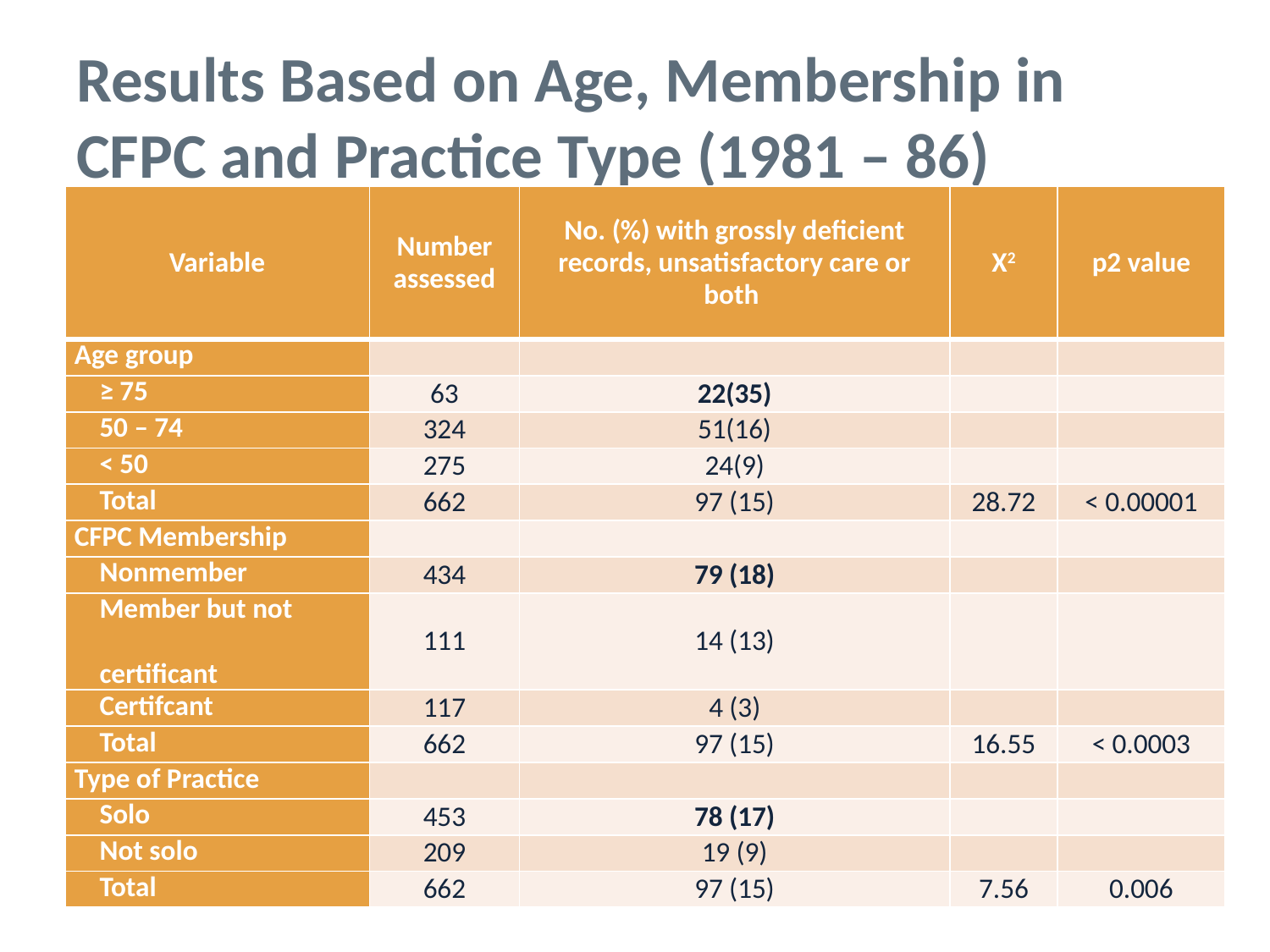

# Results Based on Age, Membership in CFPC and Practice Type (1981 – 86)
| Variable | Number assessed | No. (%) with grossly deficient records, unsatisfactory care or both | Χ2 | p2 value |
| --- | --- | --- | --- | --- |
| Age group |  |  |  |  |
| ≥ 75 | 63 | 22(35) |  |  |
| 50 – 74 | 324 | 51(16) |  |  |
| < 50 | 275 | 24(9) |  |  |
| Total | 662 | 97 (15) | 28.72 | < 0.00001 |
| CFPC Membership |  |  |  |  |
| Nonmember | 434 | 79 (18) |  |  |
| Member but not certificant | 111 | 14 (13) |  |  |
| Certifcant | 117 | 4 (3) |  |  |
| Total | 662 | 97 (15) | 16.55 | < 0.0003 |
| Type of Practice |  |  |  |  |
| Solo | 453 | 78 (17) |  |  |
| Not solo | 209 | 19 (9) |  |  |
| Total | 662 | 97 (15) | 7.56 | 0.006 |